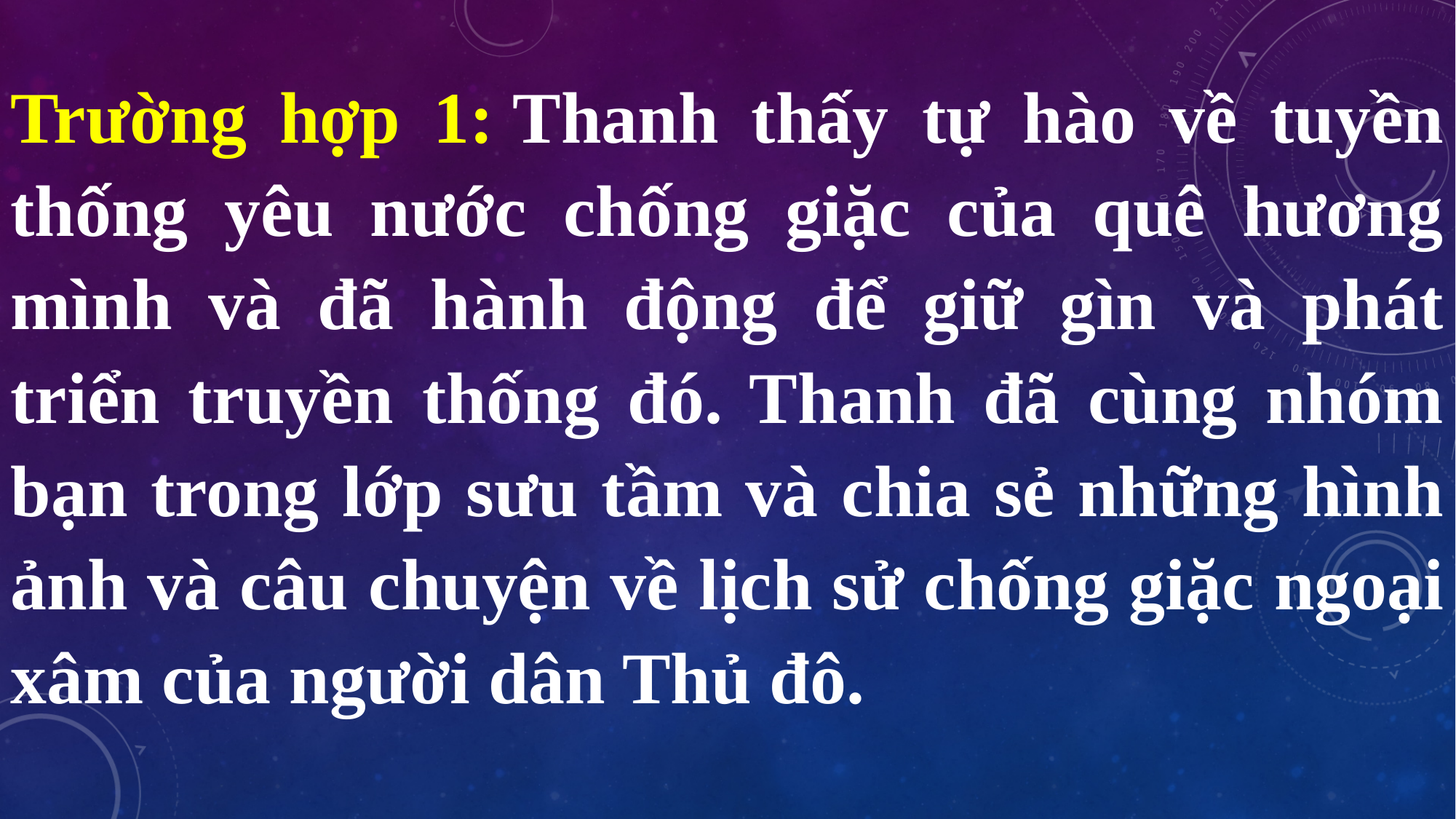

Trường hợp 1: Thanh thấy tự hào về tuyền thống yêu nước chống giặc của quê hương mình và đã hành động để giữ gìn và phát triển truyền thống đó. Thanh đã cùng nhóm bạn trong lớp sưu tầm và chia sẻ những hình ảnh và câu chuyện về lịch sử chống giặc ngoại xâm của người dân Thủ đô.